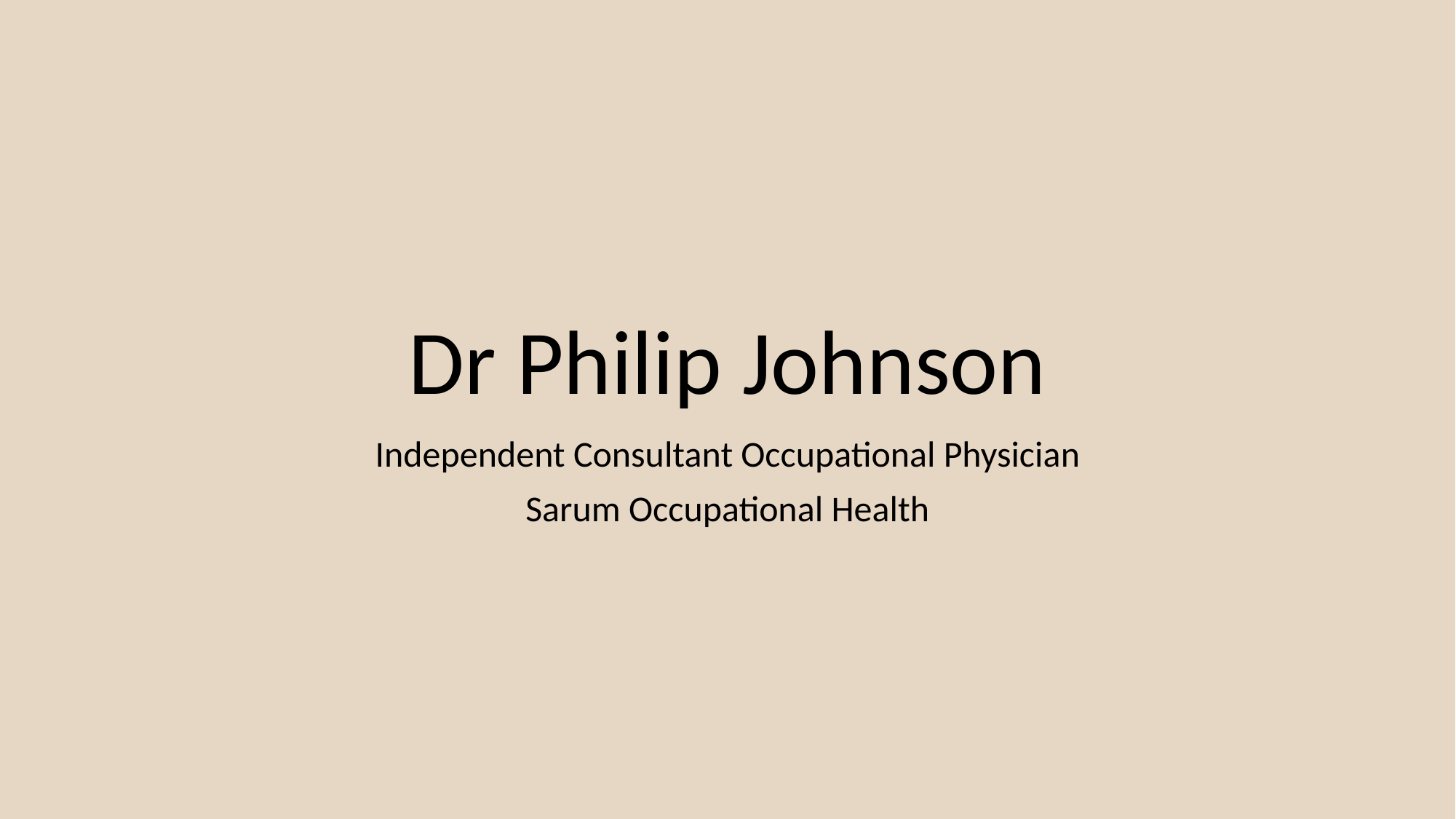

# Dr Philip Johnson
Independent Consultant Occupational Physician
Sarum Occupational Health